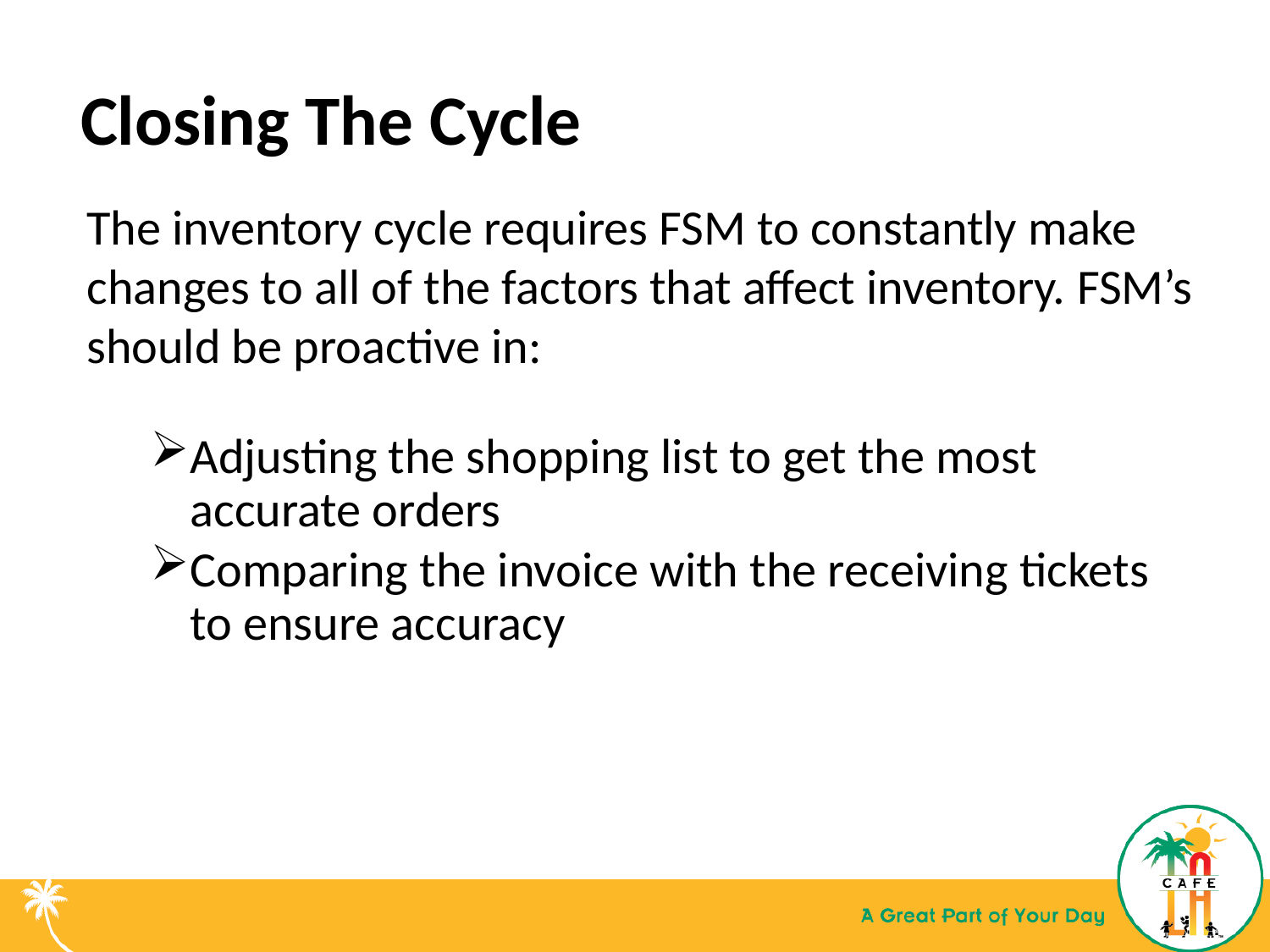

# Closing The Cycle
The inventory cycle requires FSM to constantly make changes to all of the factors that affect inventory. FSM’s should be proactive in:

Adjusting the shopping list to get the most accurate orders
Comparing the invoice with the receiving tickets to ensure accuracy